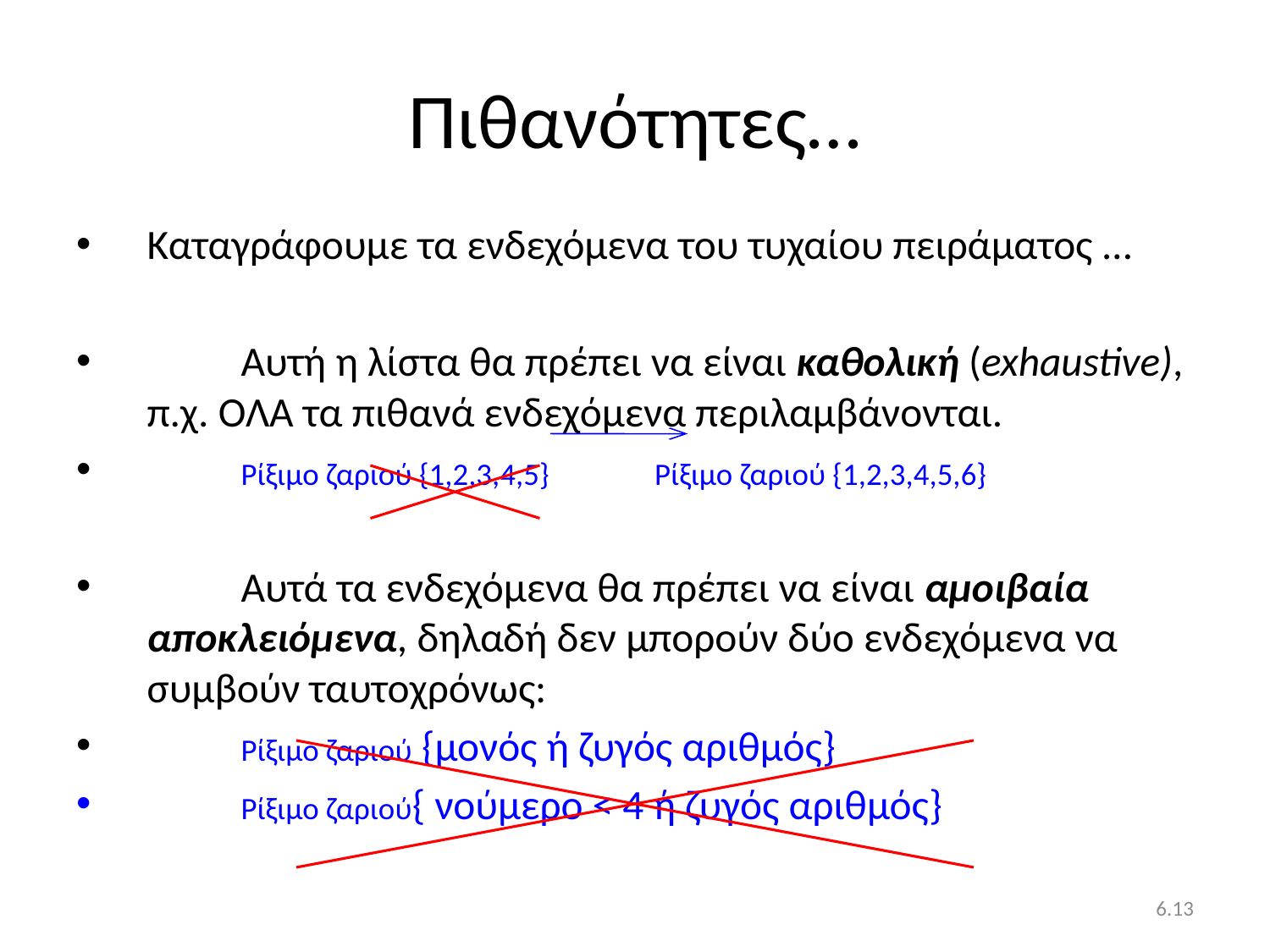

# Πιθανότητες…
Καταγράφουμε τα ενδεχόμενα του τυχαίου πειράματος …

	Αυτή η λίστα θα πρέπει να είναι καθολική (exhaustive), π.χ. ΌΛΑ τα πιθανά ενδεχόμενα περιλαμβάνονται.
	Ρίξιμο ζαριού {1,2,3,4,5}           Ρίξιμο ζαριού {1,2,3,4,5,6}

	Αυτά τα ενδεχόμενα θα πρέπει να είναι αμοιβαία αποκλειόμενα, δηλαδή δεν μπορούν δύο ενδεχόμενα να συμβούν ταυτοχρόνως:
	Ρίξιμο ζαριού {μονός ή ζυγός αριθμός}
	Ρίξιμο ζαριού{ νούμερο < 4 ή ζυγός αριθμός}

6.13